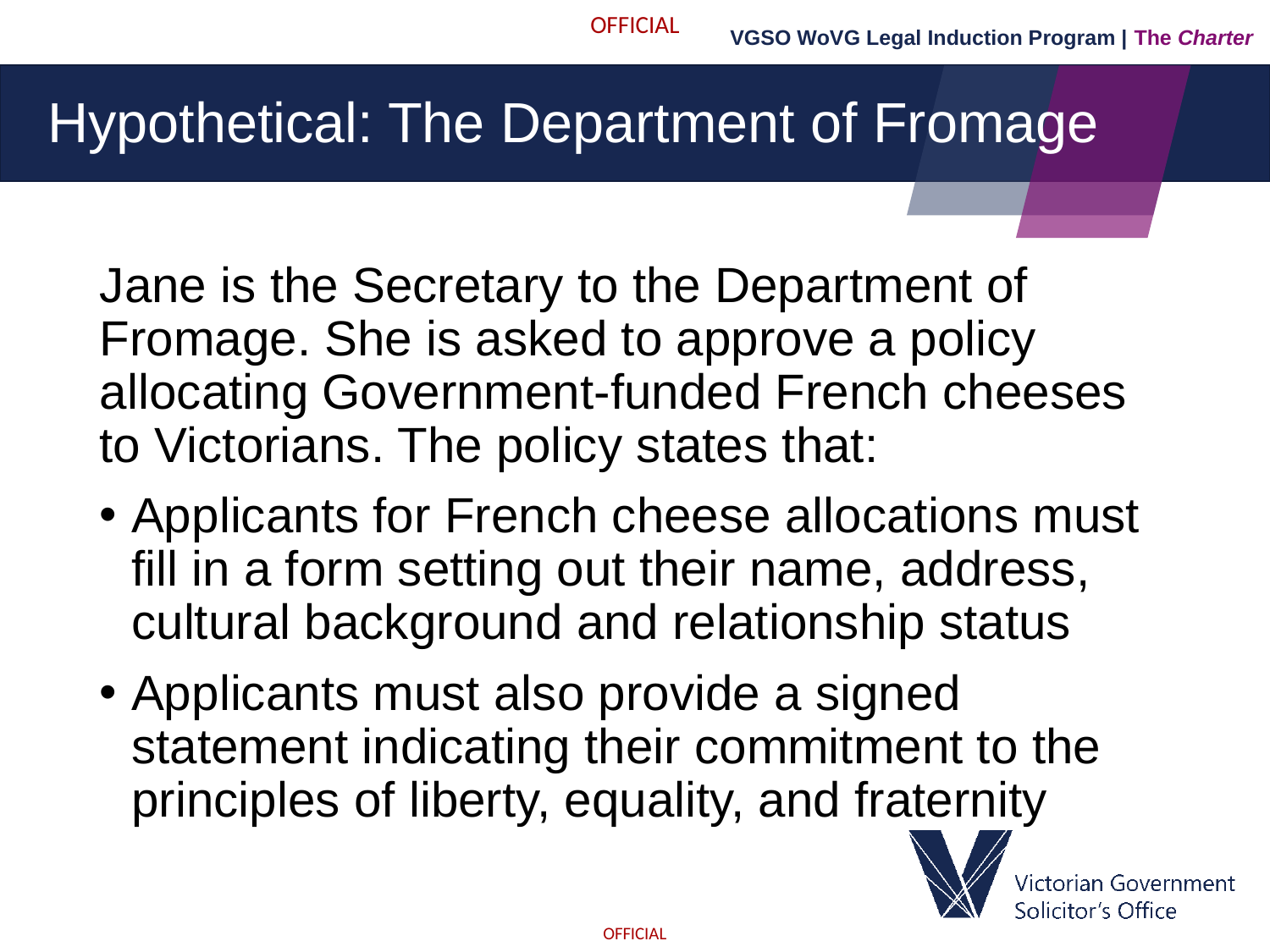

VGSO WoVG Legal Induction Program | The Charter
# Hypothetical: The Department of Fromage
Jane is the Secretary to the Department of Fromage. She is asked to approve a policy allocating Government-funded French cheeses to Victorians. The policy states that:
Applicants for French cheese allocations must fill in a form setting out their name, address, cultural background and relationship status
Applicants must also provide a signed statement indicating their commitment to the principles of liberty, equality, and fraternity